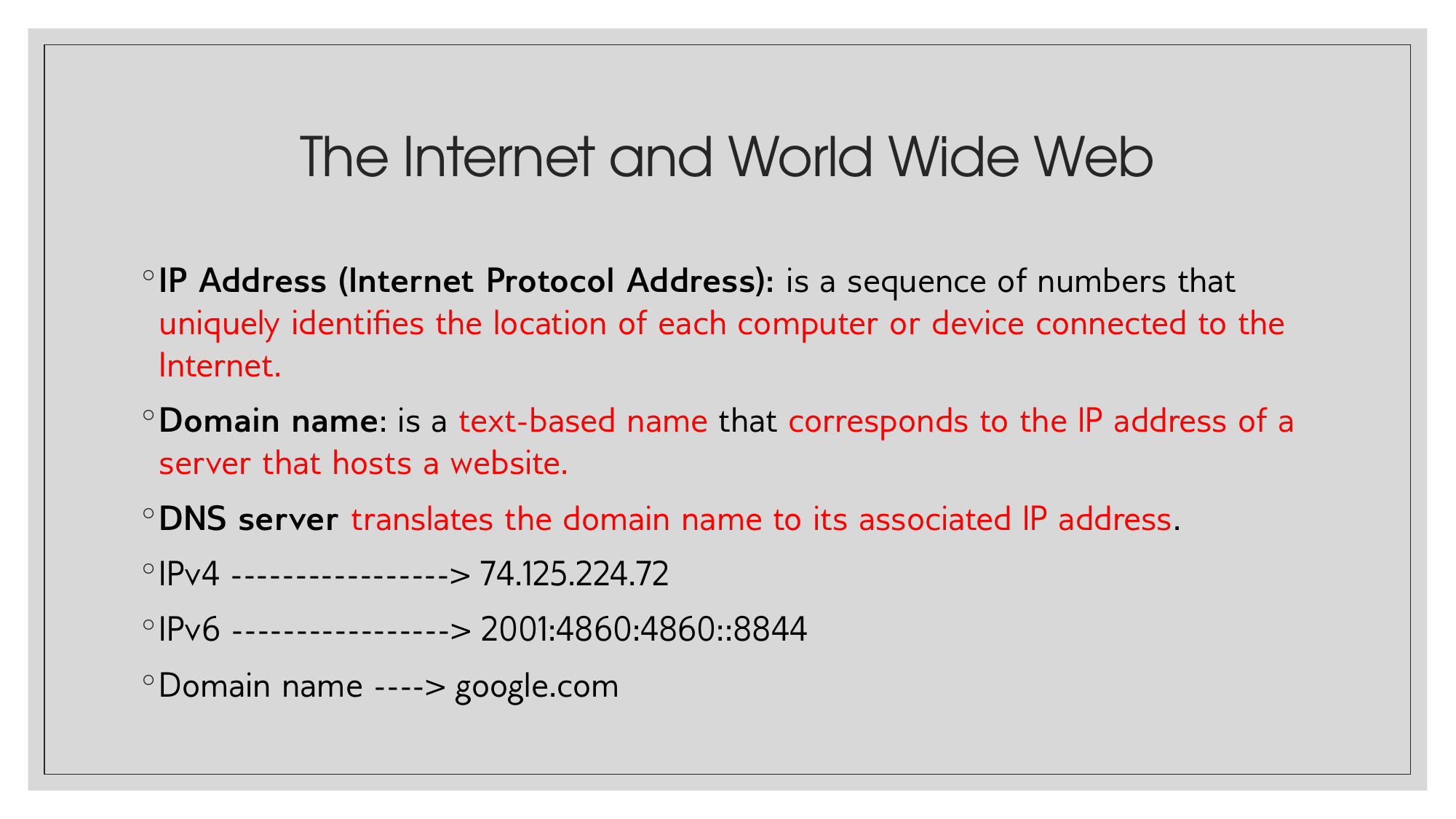

# The Internet and World Wide Web
IP Address (Internet Protocol Address): is a sequence of numbers that uniquely identifies the location of each computer or device connected to the Internet.
Domain name: is a text-based name that corresponds to the IP address of a server that hosts a website.
DNS server translates the domain name to its associated IP address.
IPv4 -----------------> 74.125.224.72
IPv6 -----------------> 2001:4860:4860::8844
Domain name ----> google.com